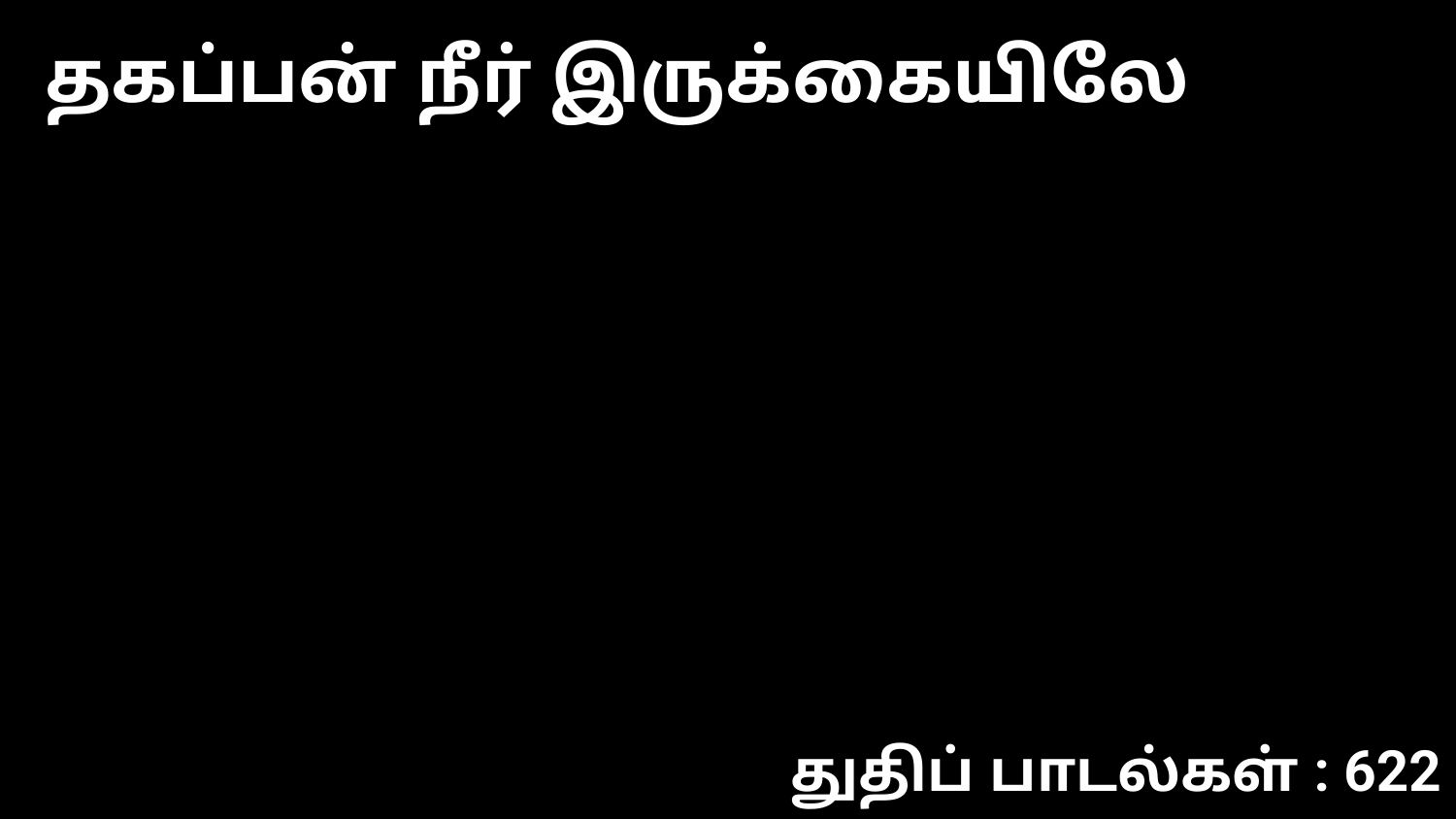

தகப்பன் நீர் இருக்கையிலே
துதிப் பாடல்கள் : 622